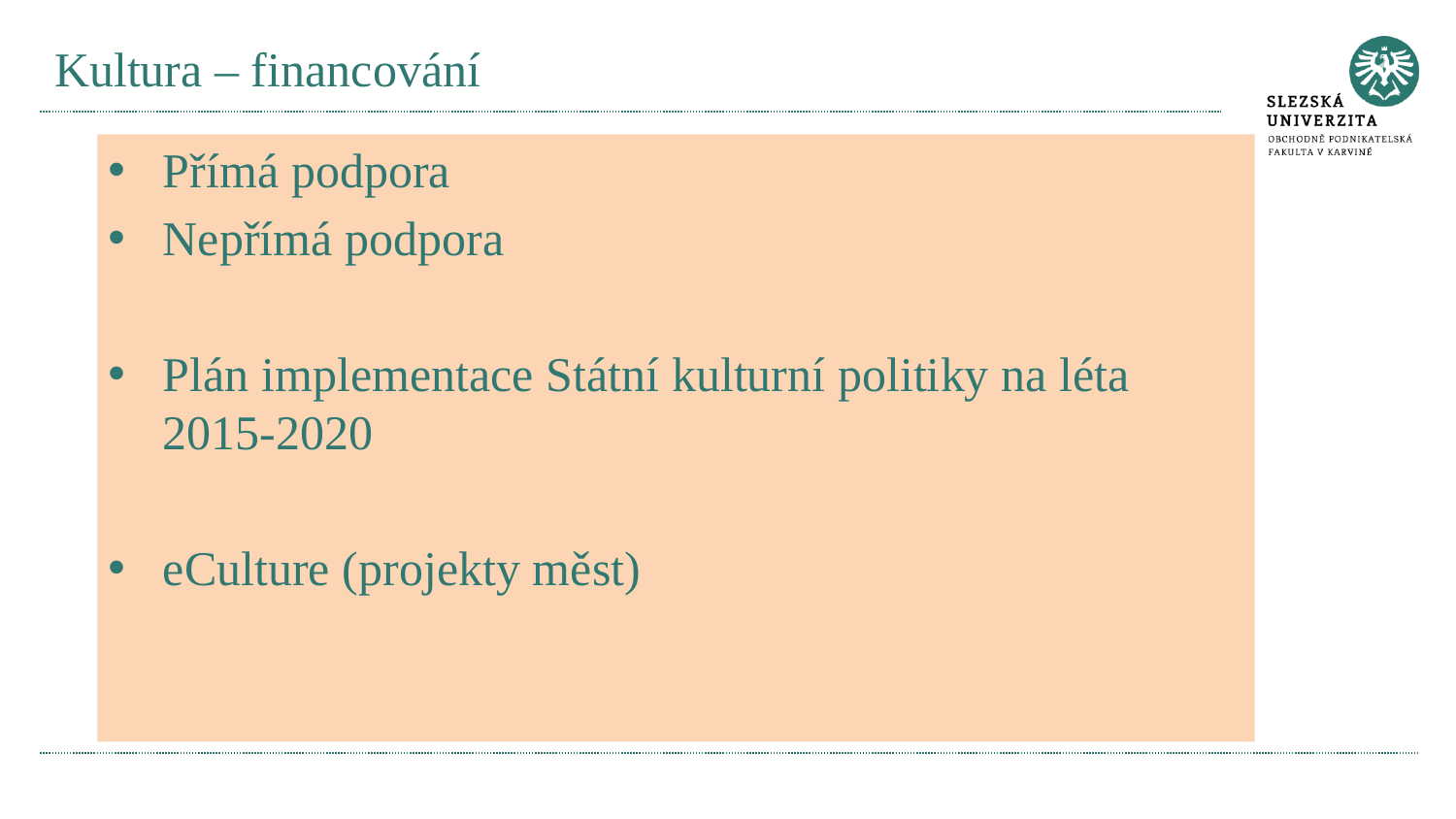

# Kultura – financování
Přímá podpora
Nepřímá podpora

Plán implementace Státní kulturní politiky na léta 2015-2020

eCulture (projekty měst)